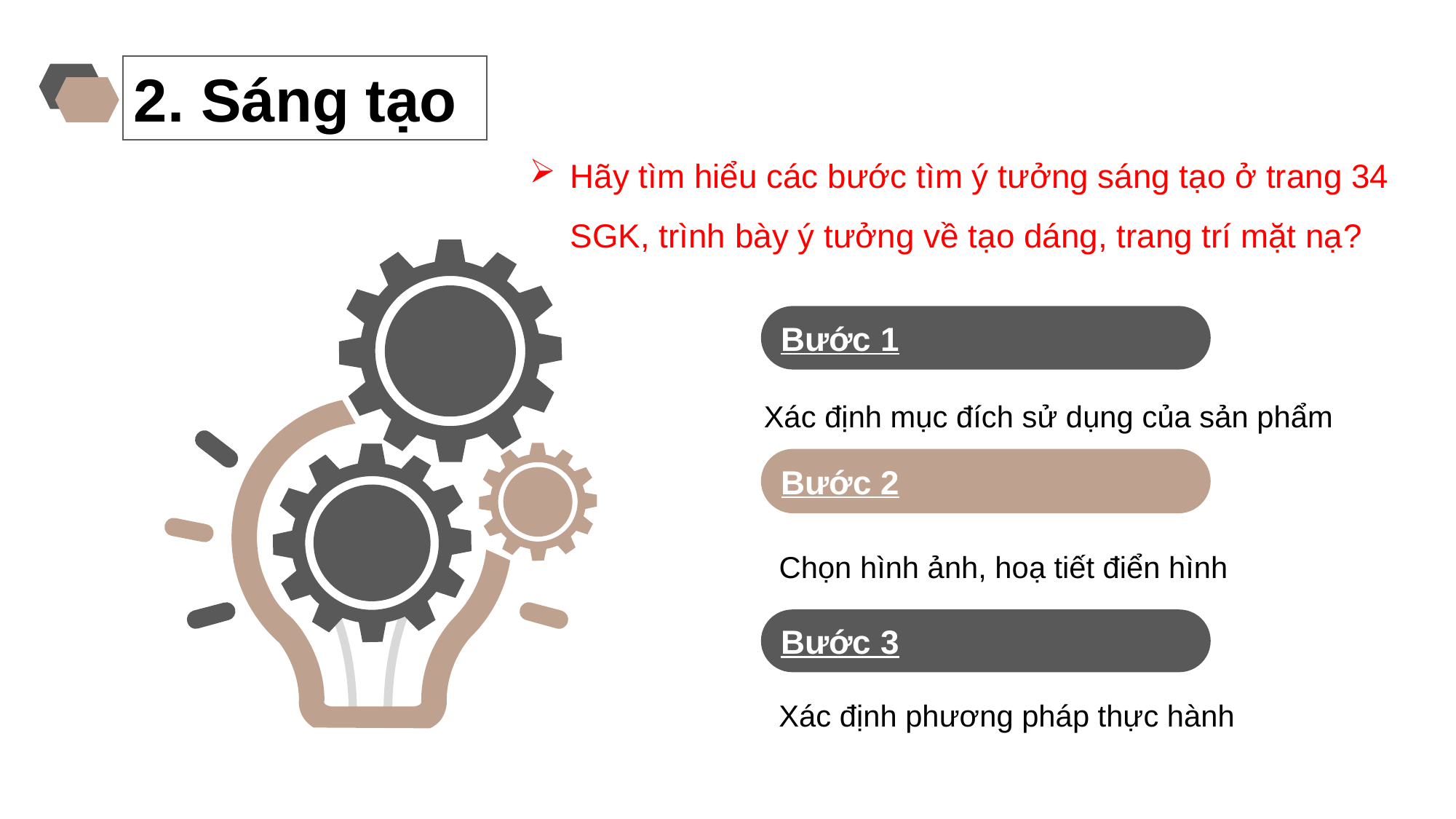

2. Sáng tạo
Hãy tìm hiểu các bước tìm ý tưởng sáng tạo ở trang 34 SGK, trình bày ý tưởng về tạo dáng, trang trí mặt nạ?

Bước 1
Xác định mục đích sử dụng của sản phẩm
Bước 2
Chọn hình ảnh, hoạ tiết điển hình
Bước 3
Xác định phương pháp thực hành